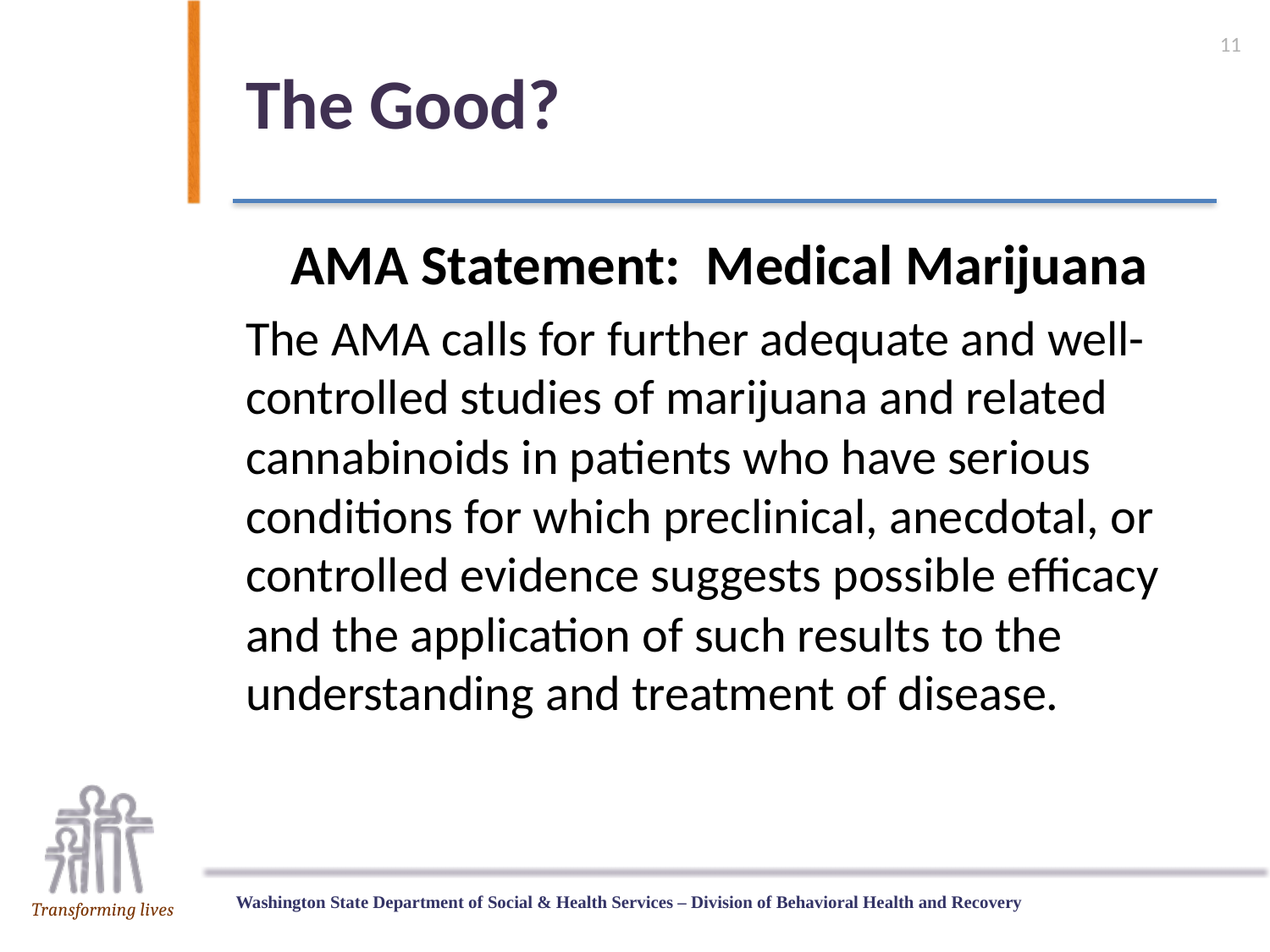

11
# The Good?
AMA Statement:  Medical Marijuana
The AMA calls for further adequate and well-controlled studies of marijuana and related cannabinoids in patients who have serious conditions for which preclinical, anecdotal, or controlled evidence suggests possible efficacy and the application of such results to the understanding and treatment of disease.